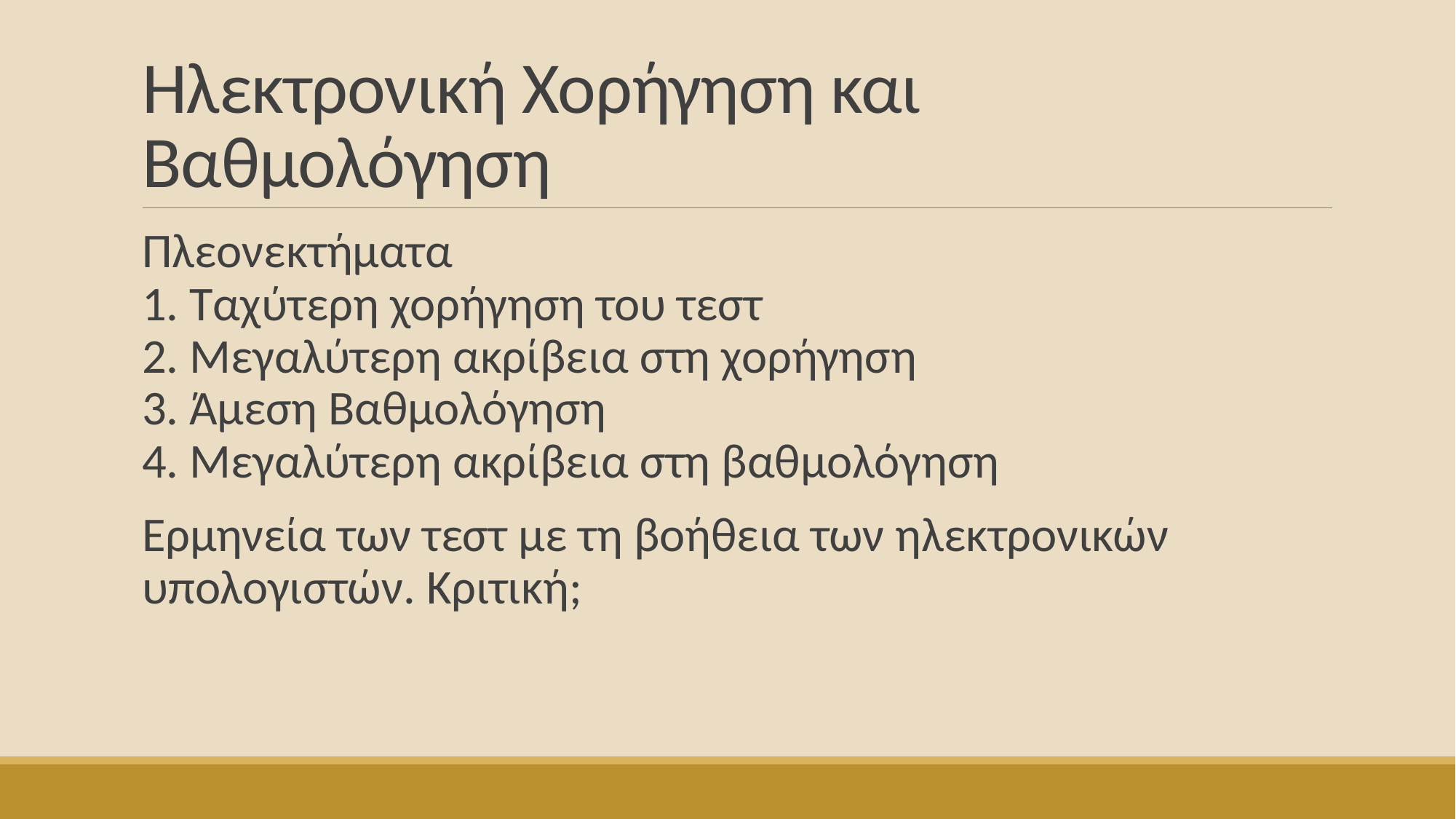

# Ηλεκτρονική Χορήγηση και Βαθμολόγηση
Πλεονεκτήματα
1. Ταχύτερη χορήγηση του τεστ
2. Μεγαλύτερη ακρίβεια στη χορήγηση
3. Άμεση Βαθμολόγηση
4. Μεγαλύτερη ακρίβεια στη βαθμολόγηση
Ερμηνεία των τεστ με τη βοήθεια των ηλεκτρονικών υπολογιστών. Κριτική;